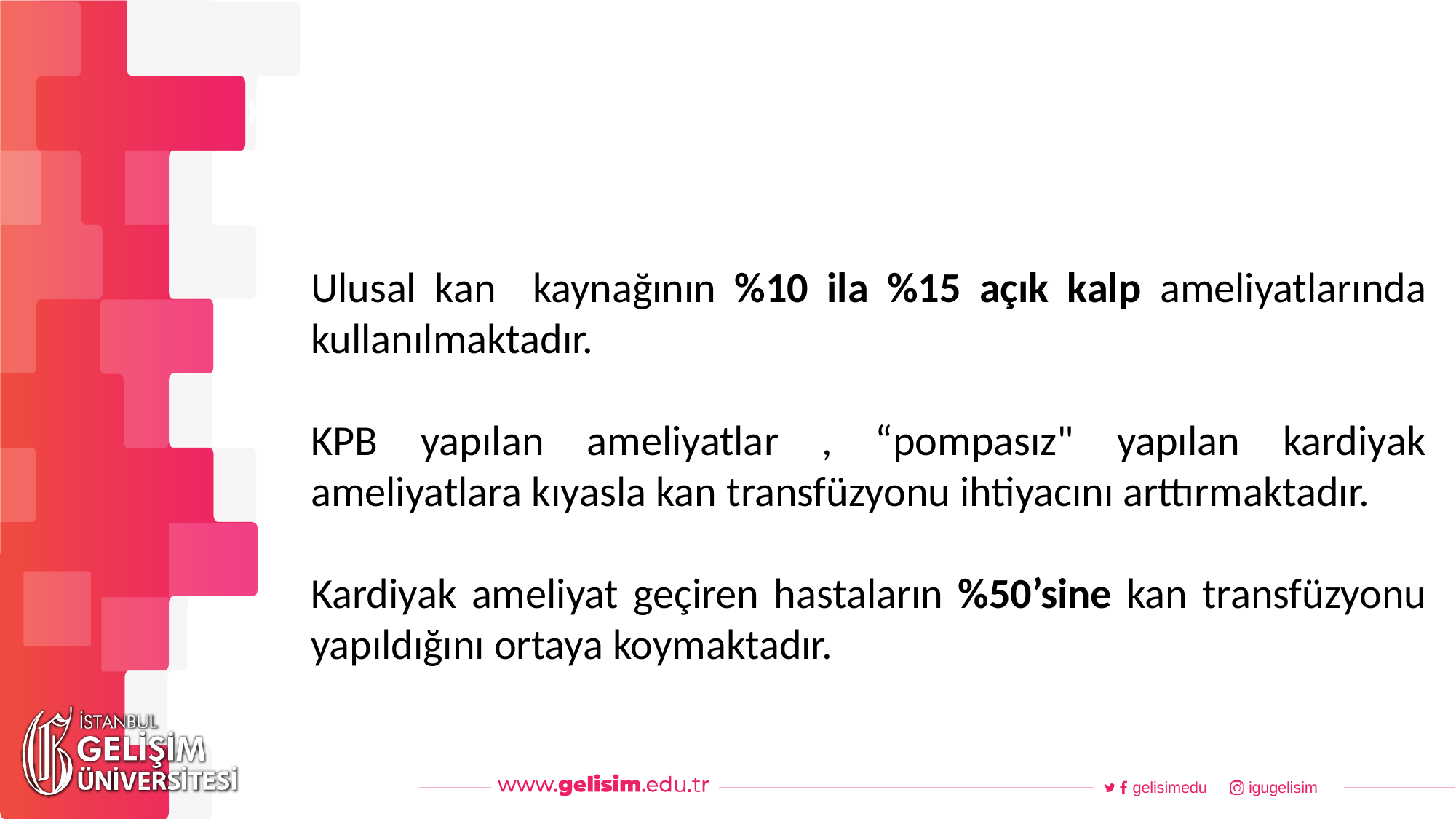

#
Haftalık Akış
Ulusal kan  kaynağının %10 ila %15 açık kalp ameliyatlarında kullanılmaktadır.

KPB yapılan ameliyatlar , “pompasız" yapılan kardiyak ameliyatlara kıyasla kan transfüzyonu ihtiyacını arttırmaktadır.

Kardiyak ameliyat geçiren hastaların %50’sine kan transfüzyonu yapıldığını ortaya koymaktadır.

gelisimedu
igugelisim